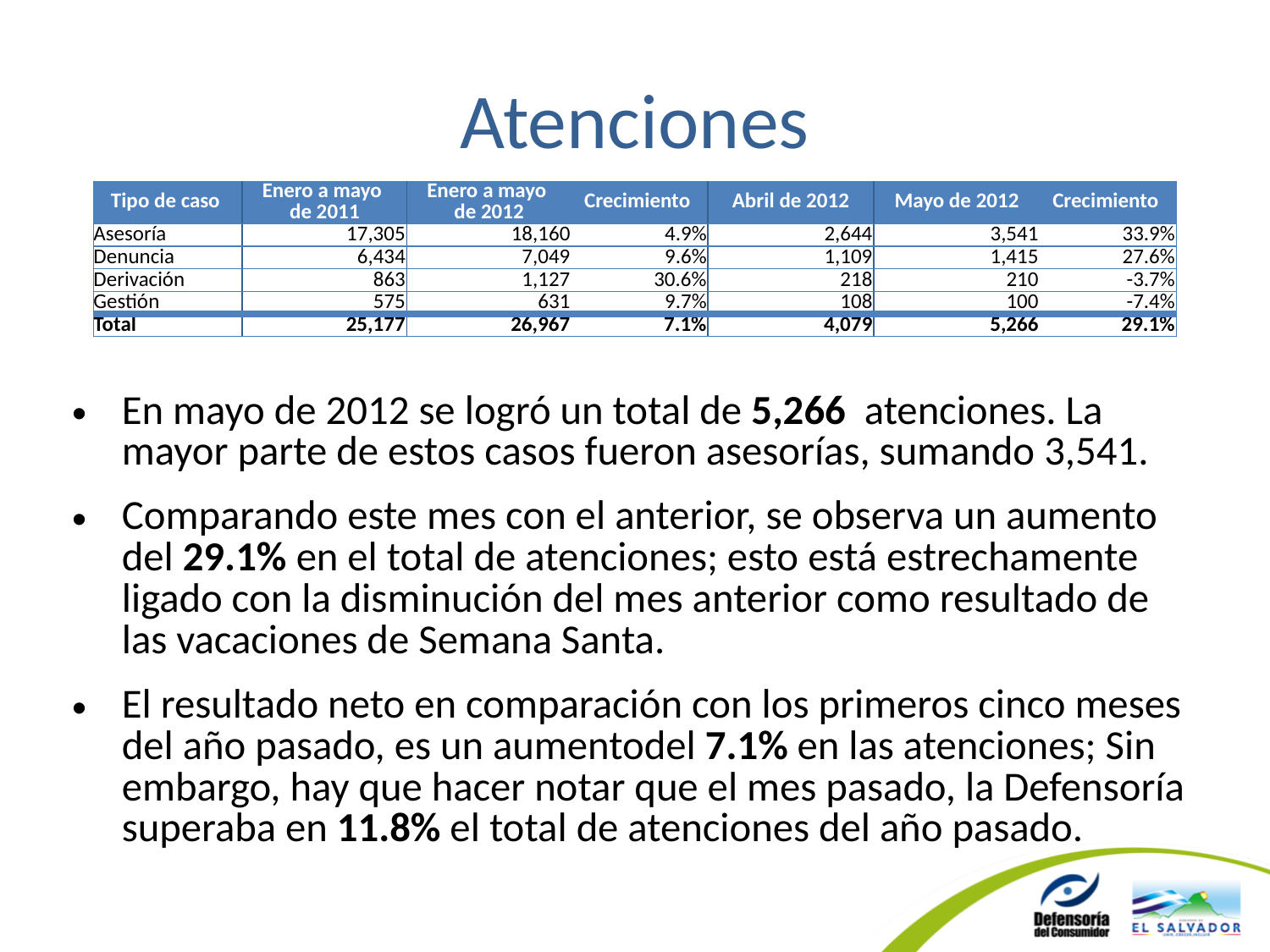

# Atenciones
| Tipo de caso | Enero a mayo de 2011 | Enero a mayo de 2012 | Crecimiento | Abril de 2012 | Mayo de 2012 | Crecimiento |
| --- | --- | --- | --- | --- | --- | --- |
| Asesoría | 17,305 | 18,160 | 4.9% | 2,644 | 3,541 | 33.9% |
| Denuncia | 6,434 | 7,049 | 9.6% | 1,109 | 1,415 | 27.6% |
| Derivación | 863 | 1,127 | 30.6% | 218 | 210 | -3.7% |
| Gestión | 575 | 631 | 9.7% | 108 | 100 | -7.4% |
| Total | 25,177 | 26,967 | 7.1% | 4,079 | 5,266 | 29.1% |
En mayo de 2012 se logró un total de 5,266  atenciones. La mayor parte de estos casos fueron asesorías, sumando 3,541.
Comparando este mes con el anterior, se observa un aumento del 29.1% en el total de atenciones; esto está estrechamente ligado con la disminución del mes anterior como resultado de las vacaciones de Semana Santa.
El resultado neto en comparación con los primeros cinco meses del año pasado, es un aumentodel 7.1% en las atenciones; Sin embargo, hay que hacer notar que el mes pasado, la Defensoría superaba en 11.8% el total de atenciones del año pasado.